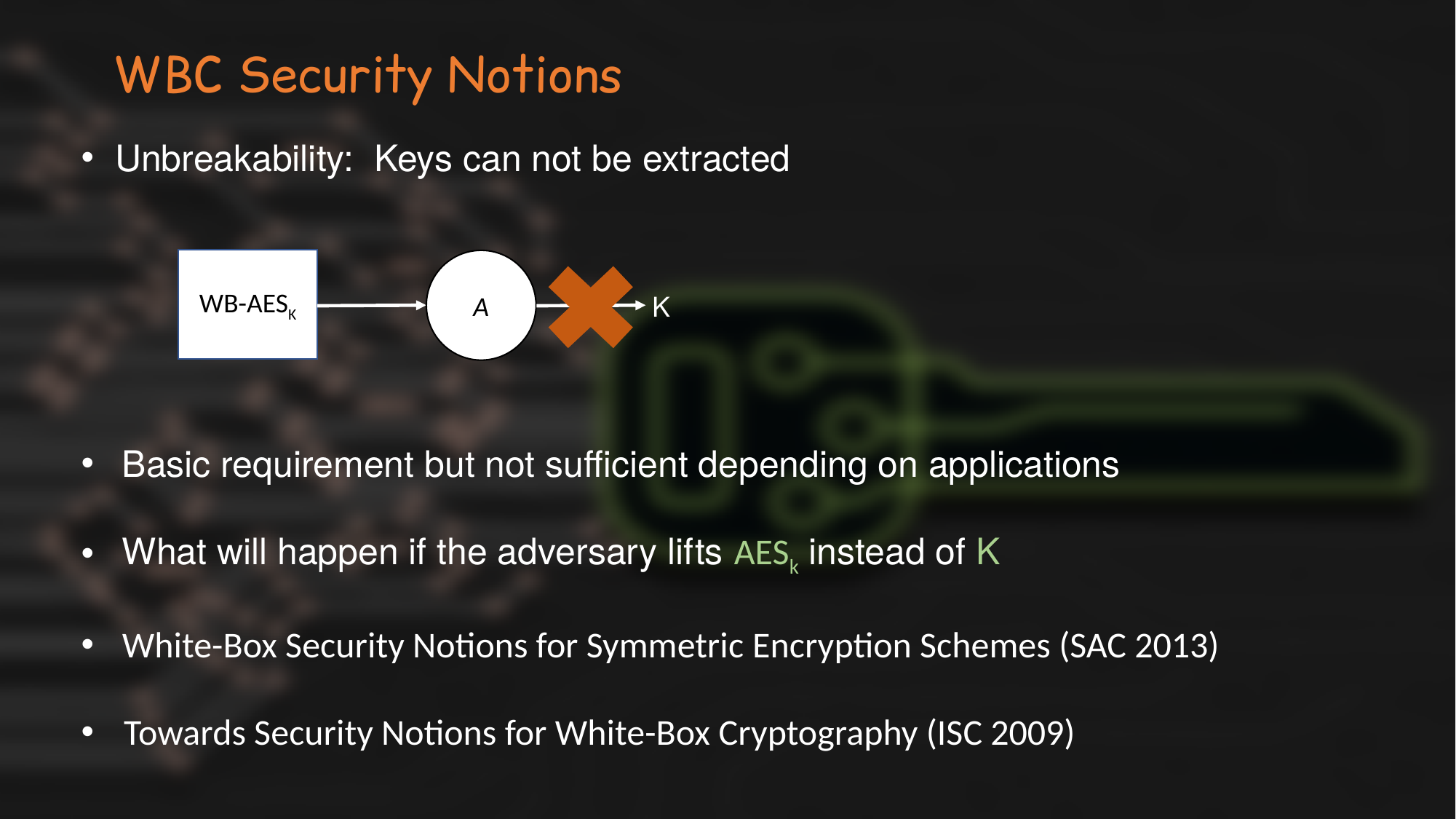

WBC Security Notions
Unbreakability:  Keys can not be extracted

Basic requirement but not sufficient depending on applications

What will happen if the adversary lifts AESk instead of K

White-Box Security Notions for Symmetric Encryption Schemes (SAC 2013)

 Towards Security Notions for White-Box Cryptography (ISC 2009)

WB-AESK
A
K